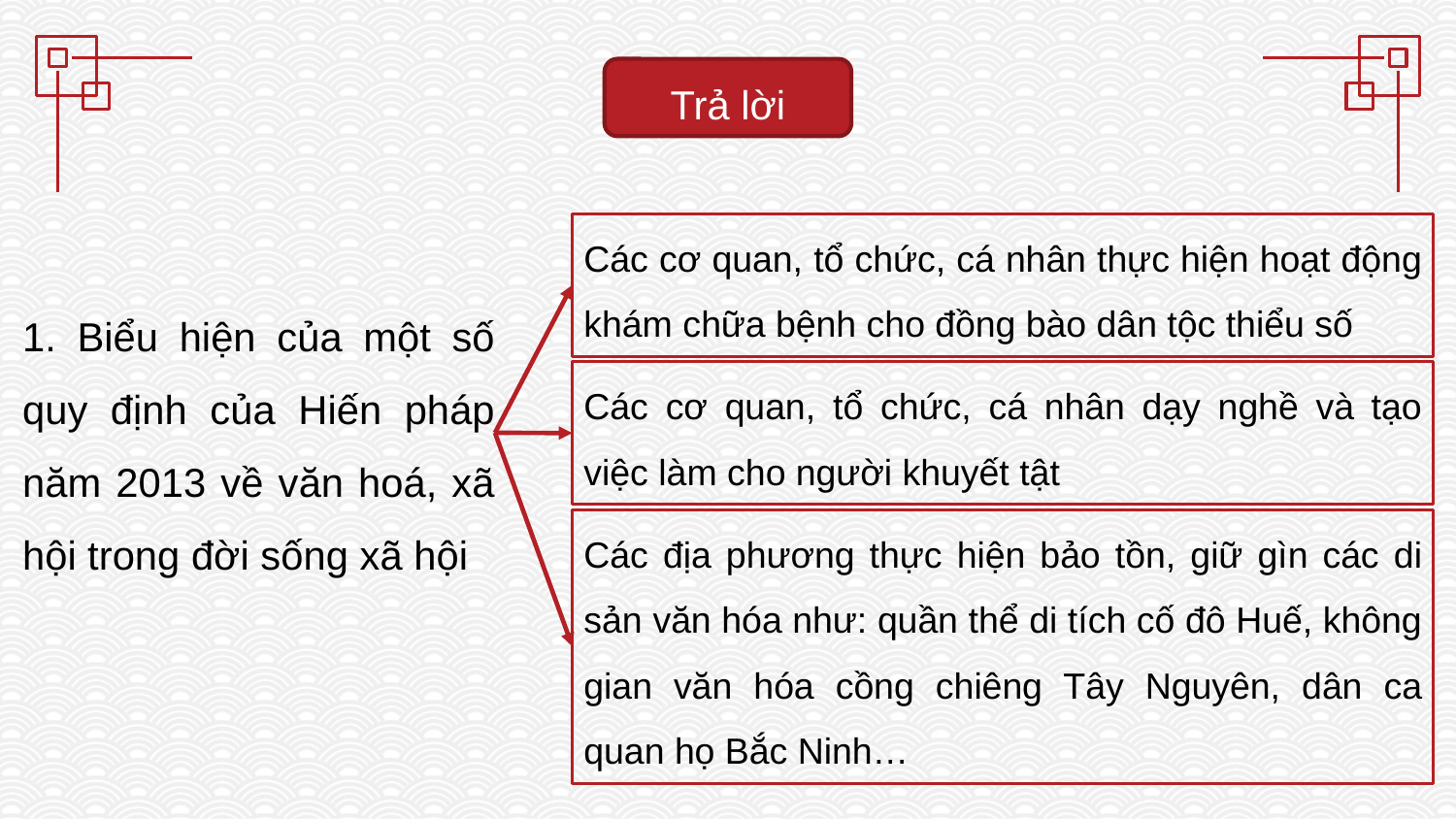

Trả lời
Các cơ quan, tổ chức, cá nhân thực hiện hoạt động khám chữa bệnh cho đồng bào dân tộc thiểu số
1. Biểu hiện của một số quy định của Hiến pháp năm 2013 về văn hoá, xã hội trong đời sống xã hội
Các cơ quan, tổ chức, cá nhân dạy nghề và tạo việc làm cho người khuyết tật
Các địa phương thực hiện bảo tồn, giữ gìn các di sản văn hóa như: quần thể di tích cố đô Huế, không gian văn hóa cồng chiêng Tây Nguyên, dân ca quan họ Bắc Ninh…